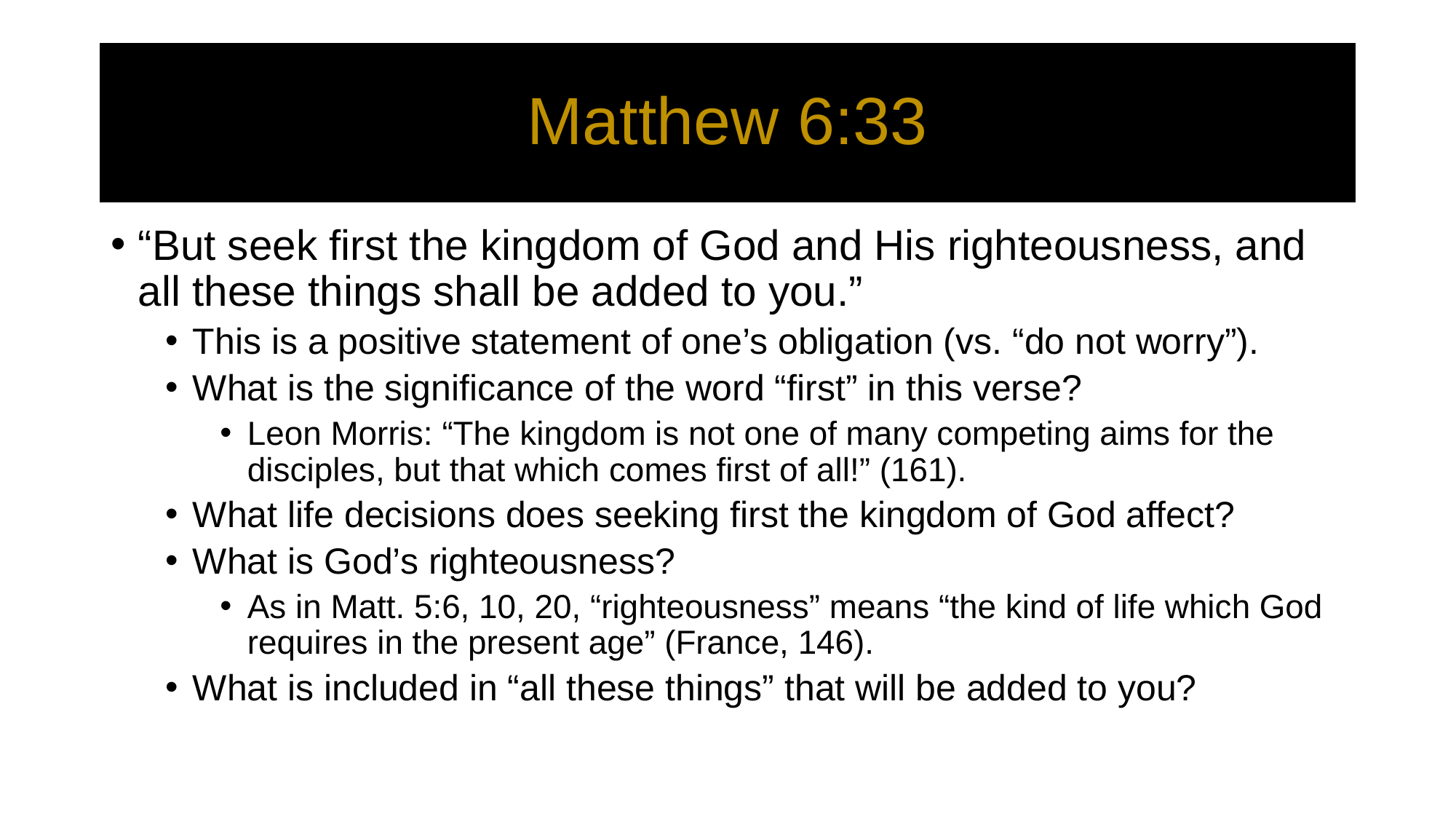

# Matthew 6:33
“But seek first the kingdom of God and His righteousness, and all these things shall be added to you.”
This is a positive statement of one’s obligation (vs. “do not worry”).
What is the significance of the word “first” in this verse?
Leon Morris: “The kingdom is not one of many competing aims for the disciples, but that which comes first of all!” (161).
What life decisions does seeking first the kingdom of God affect?
What is God’s righteousness?
As in Matt. 5:6, 10, 20, “righteousness” means “the kind of life which God requires in the present age” (France, 146).
What is included in “all these things” that will be added to you?